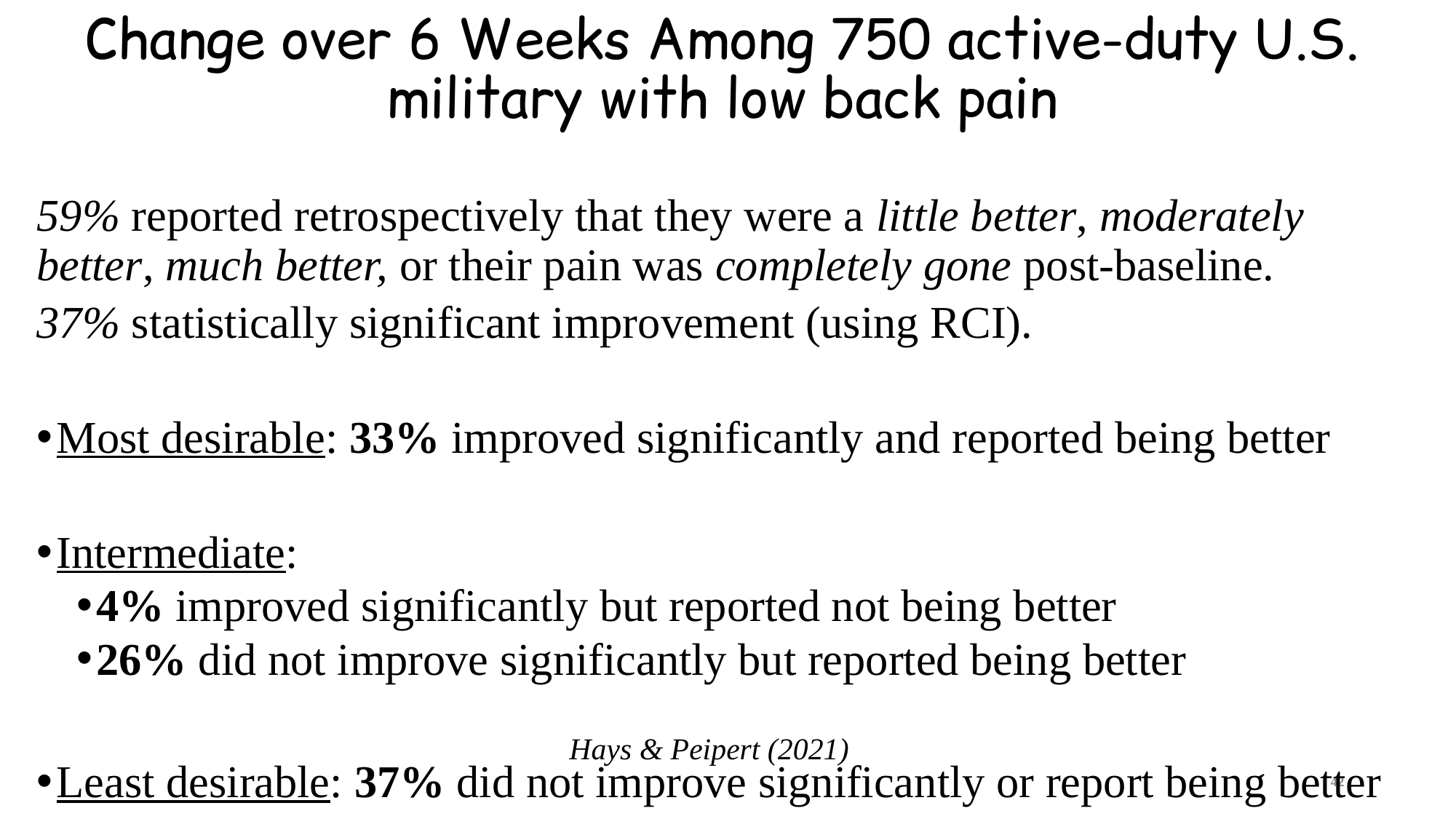

# Change over 6 Weeks Among 750 active-duty U.S. military with low back pain
59% reported retrospectively that they were a little better, moderately better, much better, or their pain was completely gone post-baseline.
37% statistically significant improvement (using RCI).

Most desirable: 33% improved significantly and reported being better

Intermediate:
4% improved significantly but reported not being better
26% did not improve significantly but reported being better

Least desirable: 37% did not improve significantly or report being better

Hays & Peipert (2021)
42